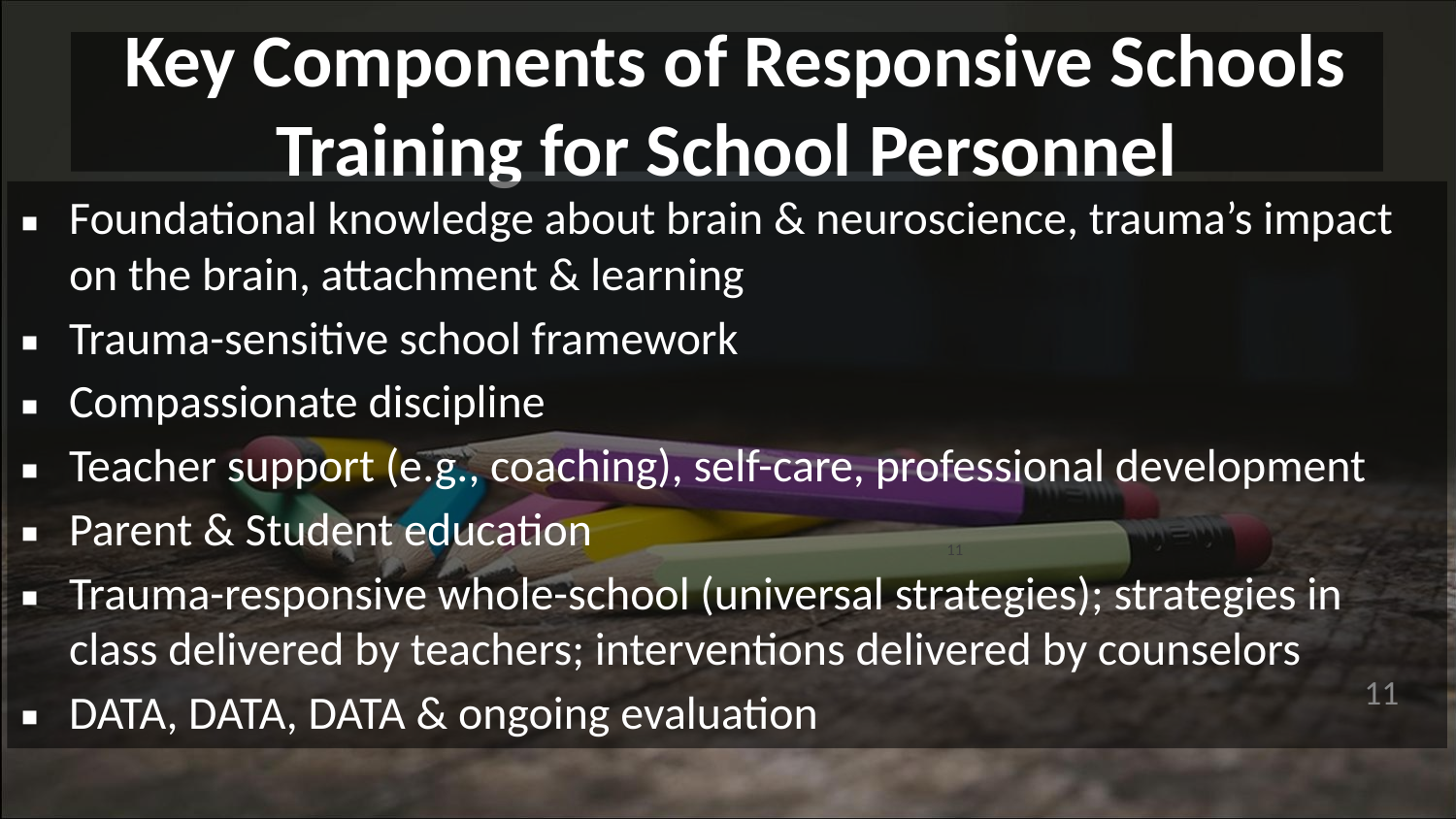

# Key Components of Responsive Schools Training for School Personnel
Foundational knowledge about brain & neuroscience, trauma’s impact on the brain, attachment & learning
Trauma-sensitive school framework
Compassionate discipline
Teacher support (e.g., coaching), self-care, professional development
Parent & Student education
Trauma-responsive whole-school (universal strategies); strategies in class delivered by teachers; interventions delivered by counselors
DATA, DATA, DATA & ongoing evaluation

11